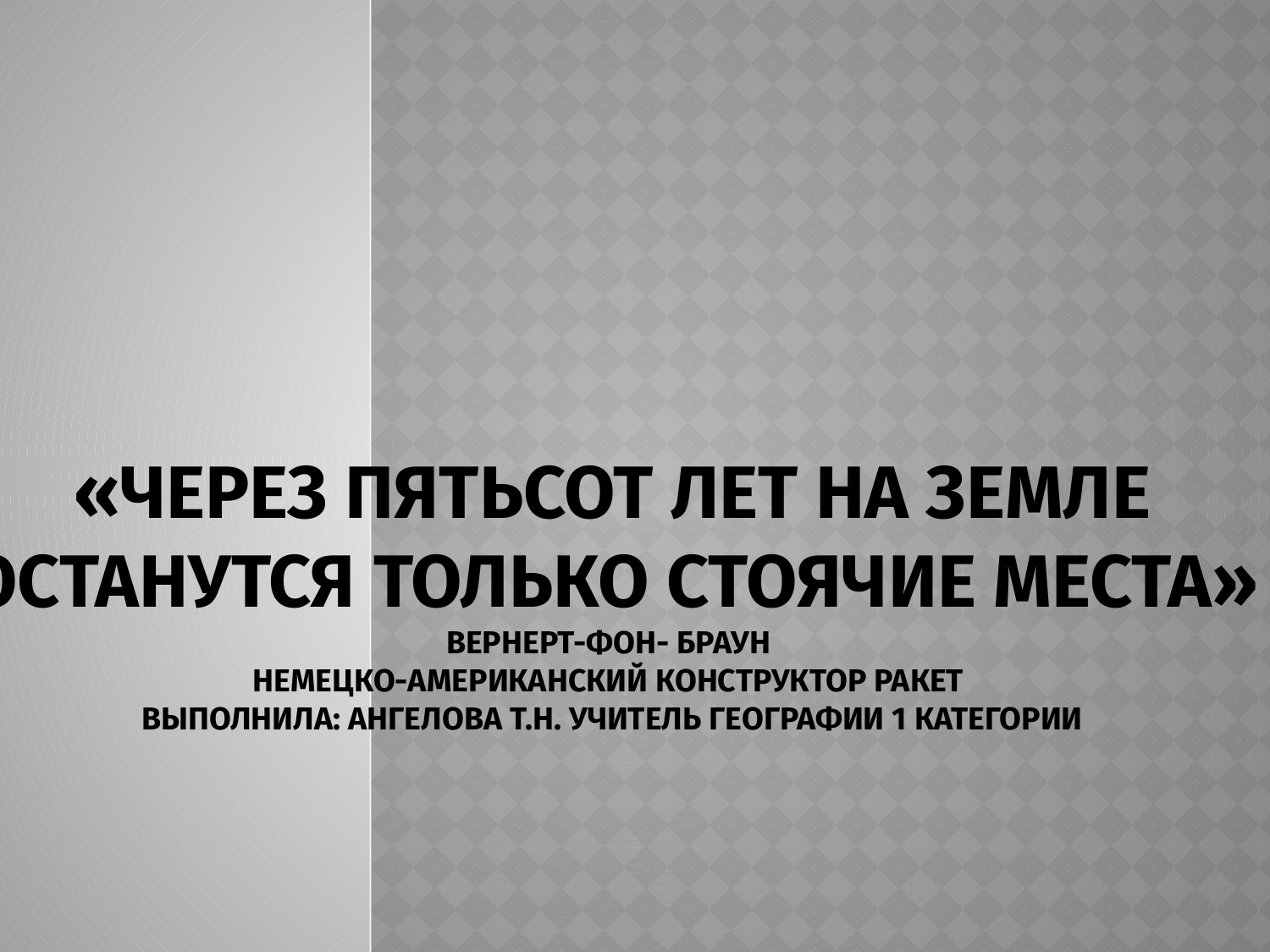

# «Через пятьсот лет на Земле останутся только стоячие места» Вернерт-Фон- Браун немецко-американский конструктор ракет Выполнила: Ангелова Т.Н. учитель географии 1 категории